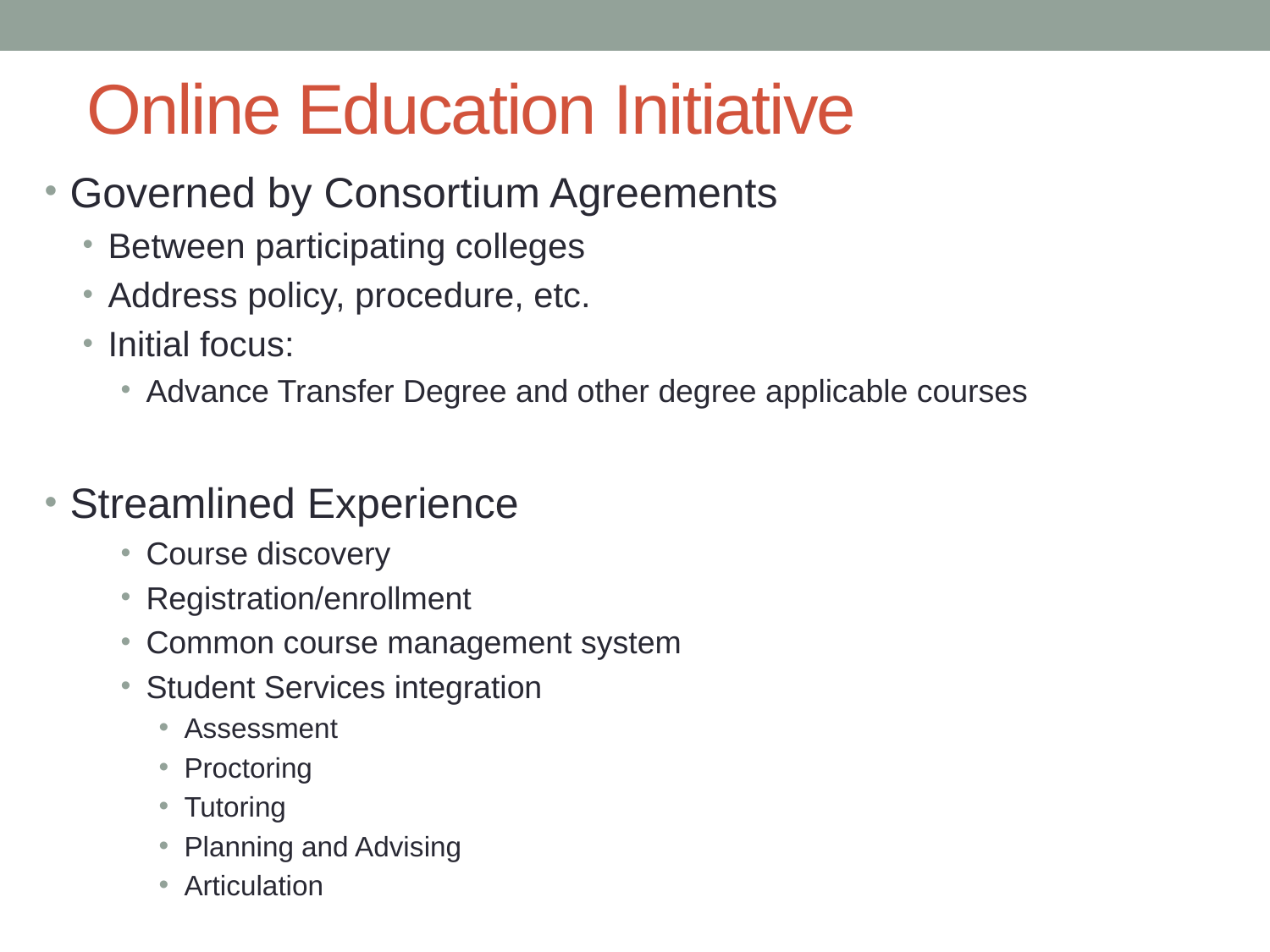

# Online Education Initiative
Governed by Consortium Agreements
Between participating colleges
Address policy, procedure, etc.
Initial focus:
Advance Transfer Degree and other degree applicable courses

Streamlined Experience
Course discovery
Registration/enrollment
Common course management system
Student Services integration
Assessment
Proctoring
Tutoring
Planning and Advising
Articulation